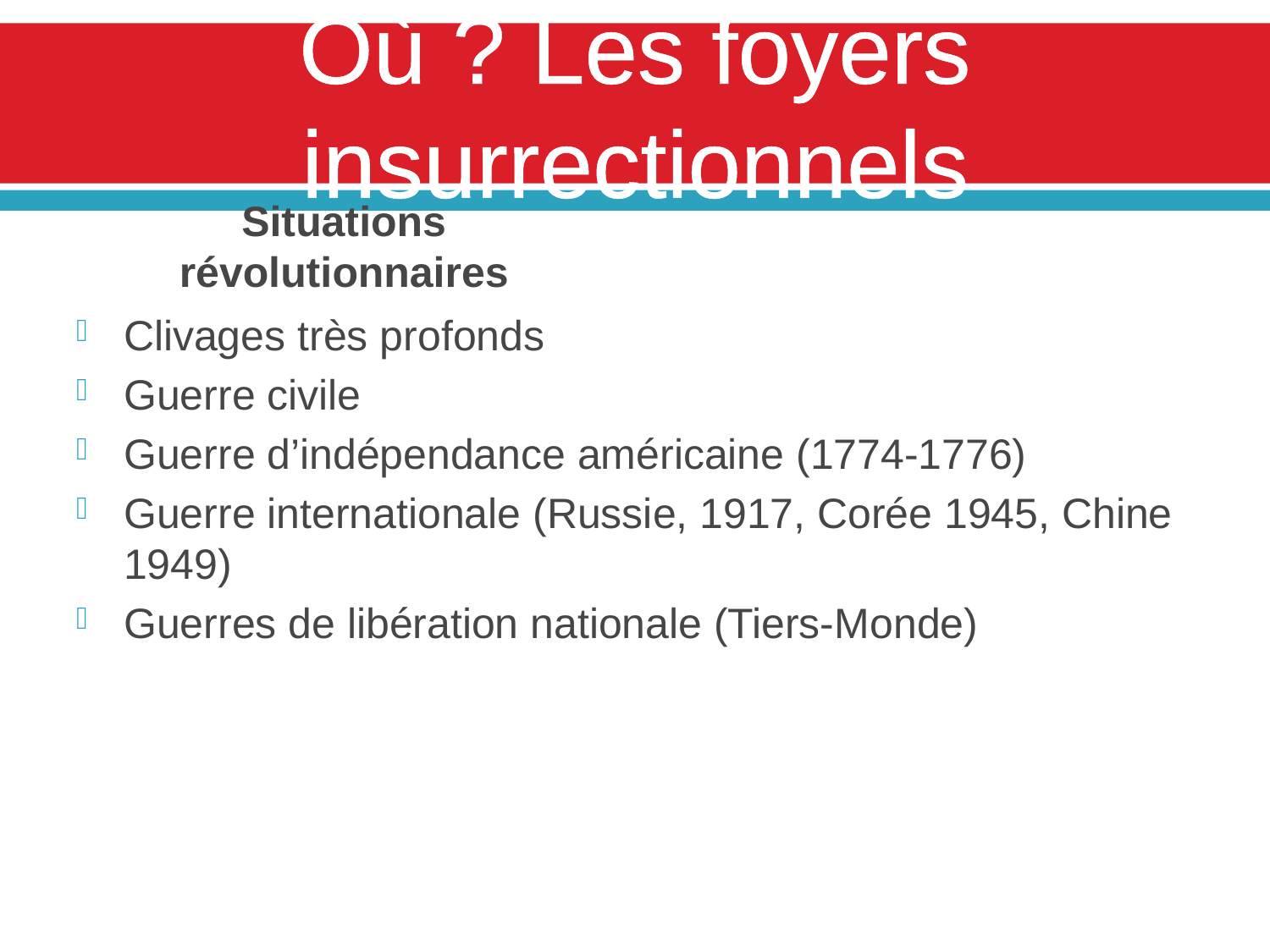

# Où ? Les foyers insurrectionnels
Situations révolutionnaires
Clivages très profonds
Guerre civile
Guerre d’indépendance américaine (1774-1776)
Guerre internationale (Russie, 1917, Corée 1945, Chine 1949)
Guerres de libération nationale (Tiers-Monde)